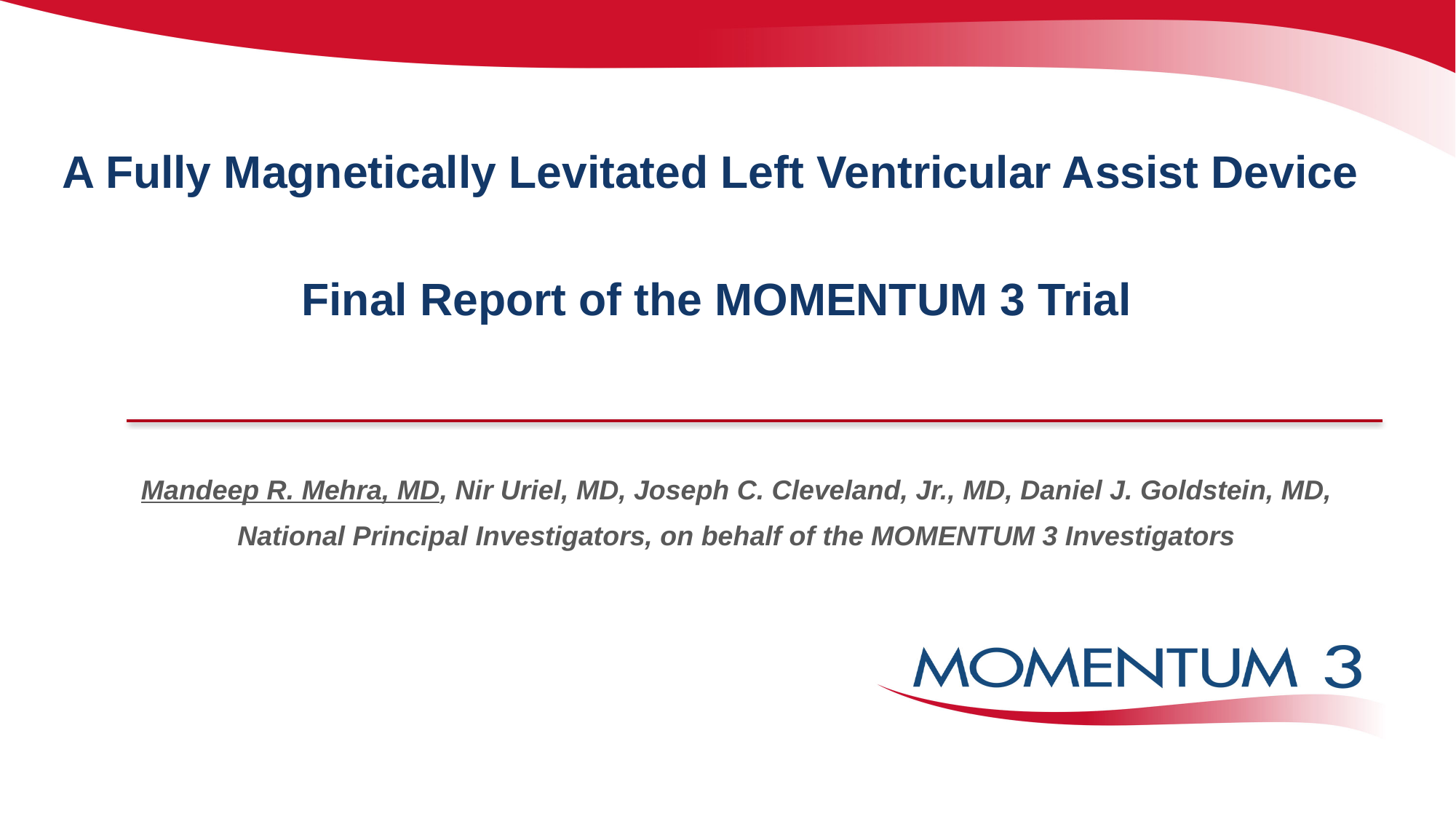

# A Fully Magnetically Levitated Left Ventricular Assist Device Final Report of the MOMENTUM 3 Trial
Mandeep R. Mehra, MD, Nir Uriel, MD, Joseph C. Cleveland, Jr., MD, Daniel J. Goldstein, MD,
National Principal Investigators, on behalf of the MOMENTUM 3 Investigators